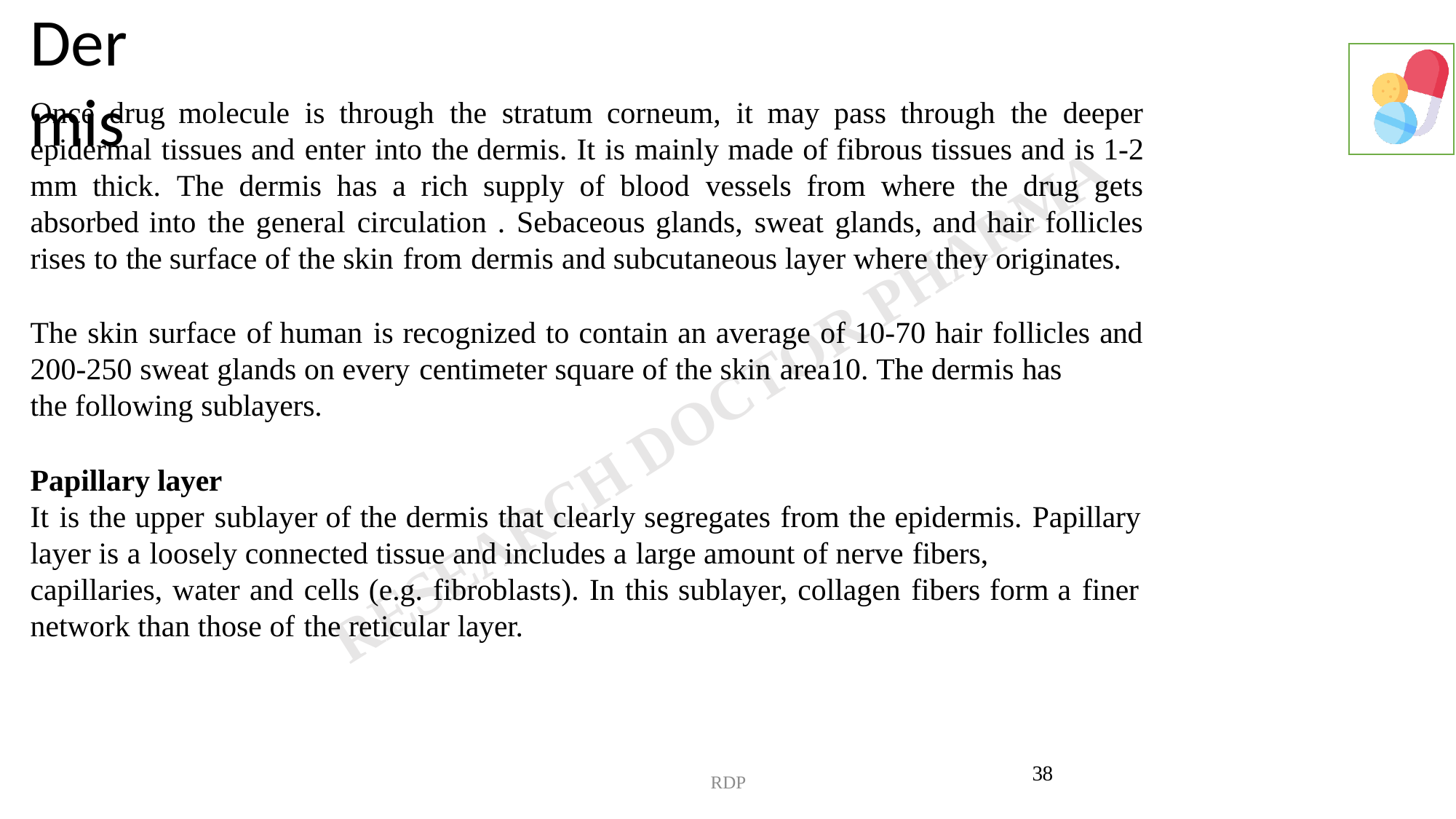

# 2) Dermis
Once drug molecule is through  the stratum corneum, it may pass through  the deeper epidermal tissues and enter into the dermis. It is mainly made of fibrous tissues and is 1-2 mm thick. The dermis has a rich supply of blood vessels from where the drug gets absorbed into the general circulation . Sebaceous glands, sweat glands, and hair follicles rises to the surface of the skin from dermis and subcutaneous layer where they originates.

The skin surface of human is recognized to contain an average of 10-70 hair follicles and 200-250 sweat glands on every centimeter square of the skin area10. The dermis has
the following sublayers.

Papillary layer
It is the upper sublayer of the dermis that clearly segregates from the epidermis. Papillary
layer is a loosely connected tissue and includes a large amount of nerve fibers,
capillaries, water and cells (e.g. fibroblasts). In this sublayer, collagen fibers form a finer network than those of the reticular layer.
RDP
38